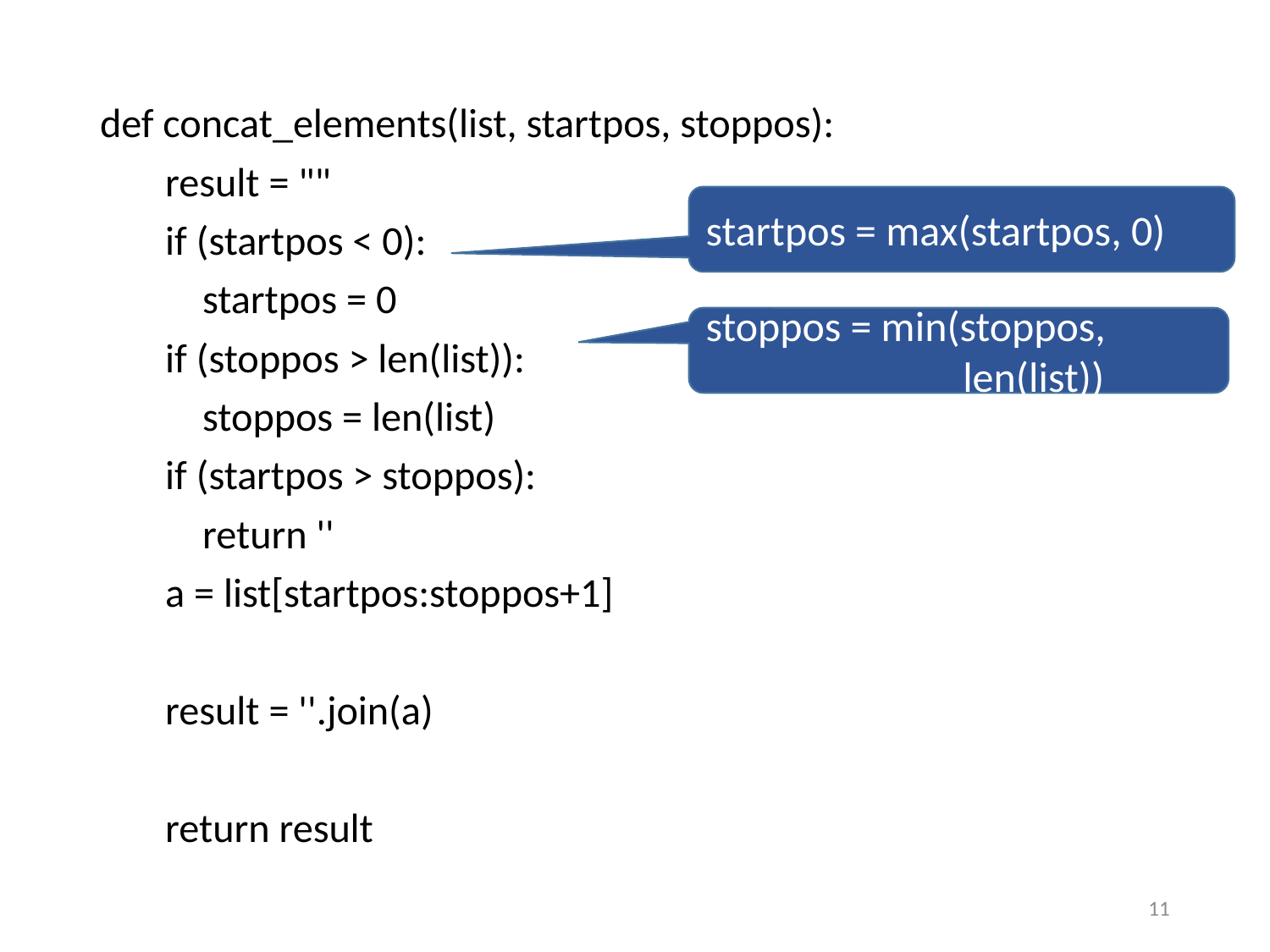

def concat_elements(list, startpos, stoppos):
       result = ""
       if (startpos < 0):
           startpos = 0
       if (stoppos > len(list)):
           stoppos = len(list)
       if (startpos > stoppos):
           return ''
       a = list[startpos:stoppos+1]

       result = ''.join(a)

       return result
startpos = max(startpos, 0)
stoppos = min(stoppos,
                           len(list))
11